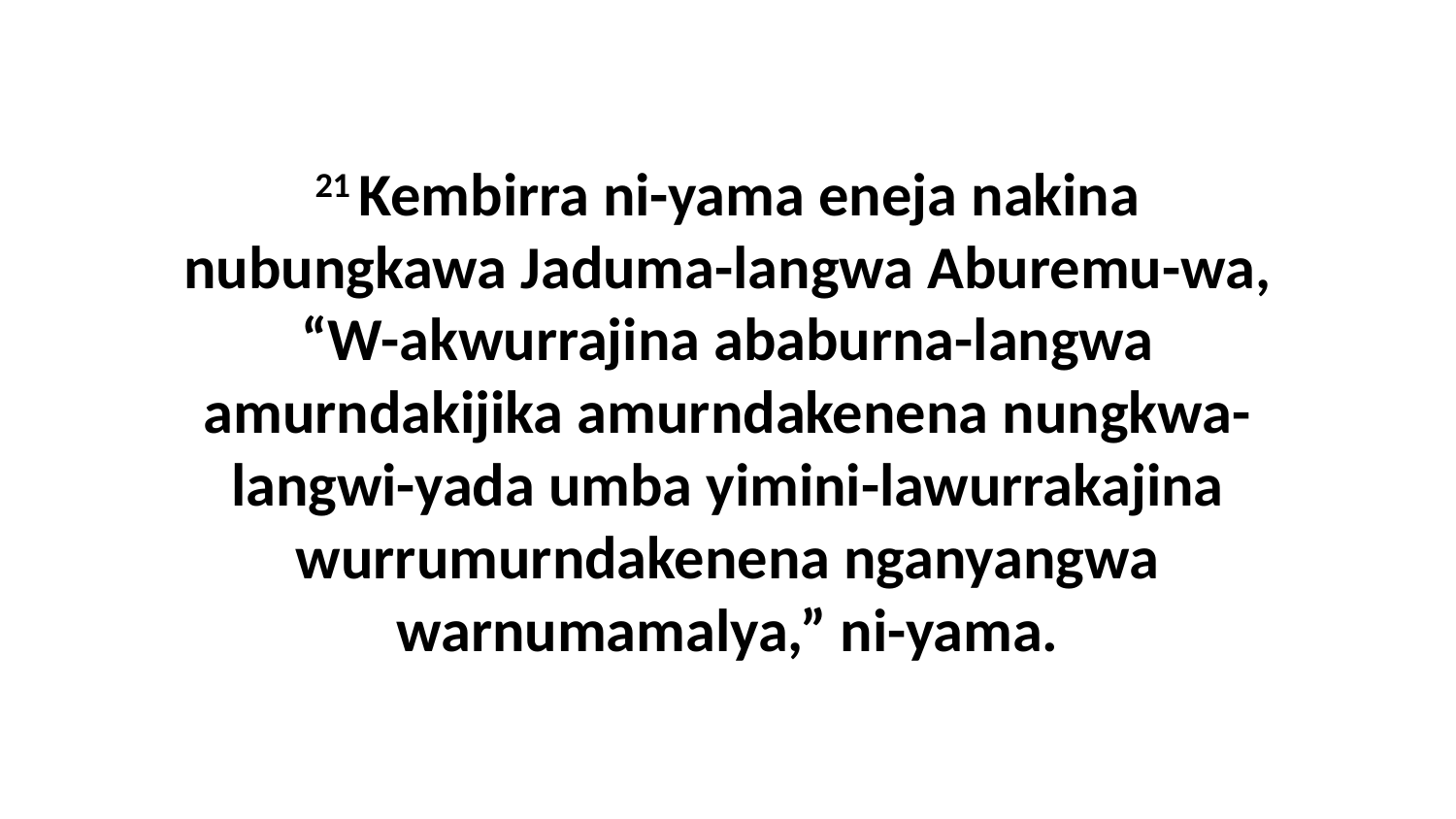

21 Kembirra ni-yama eneja nakina nubungkawa Jaduma-langwa Aburemu-wa, “W-akwurrajina ababurna-langwa amurndakijika amurndakenena nungkwa-langwi-yada umba yimini-lawurrakajina wurrumurndakenena nganyangwa warnumamalya,” ni-yama.